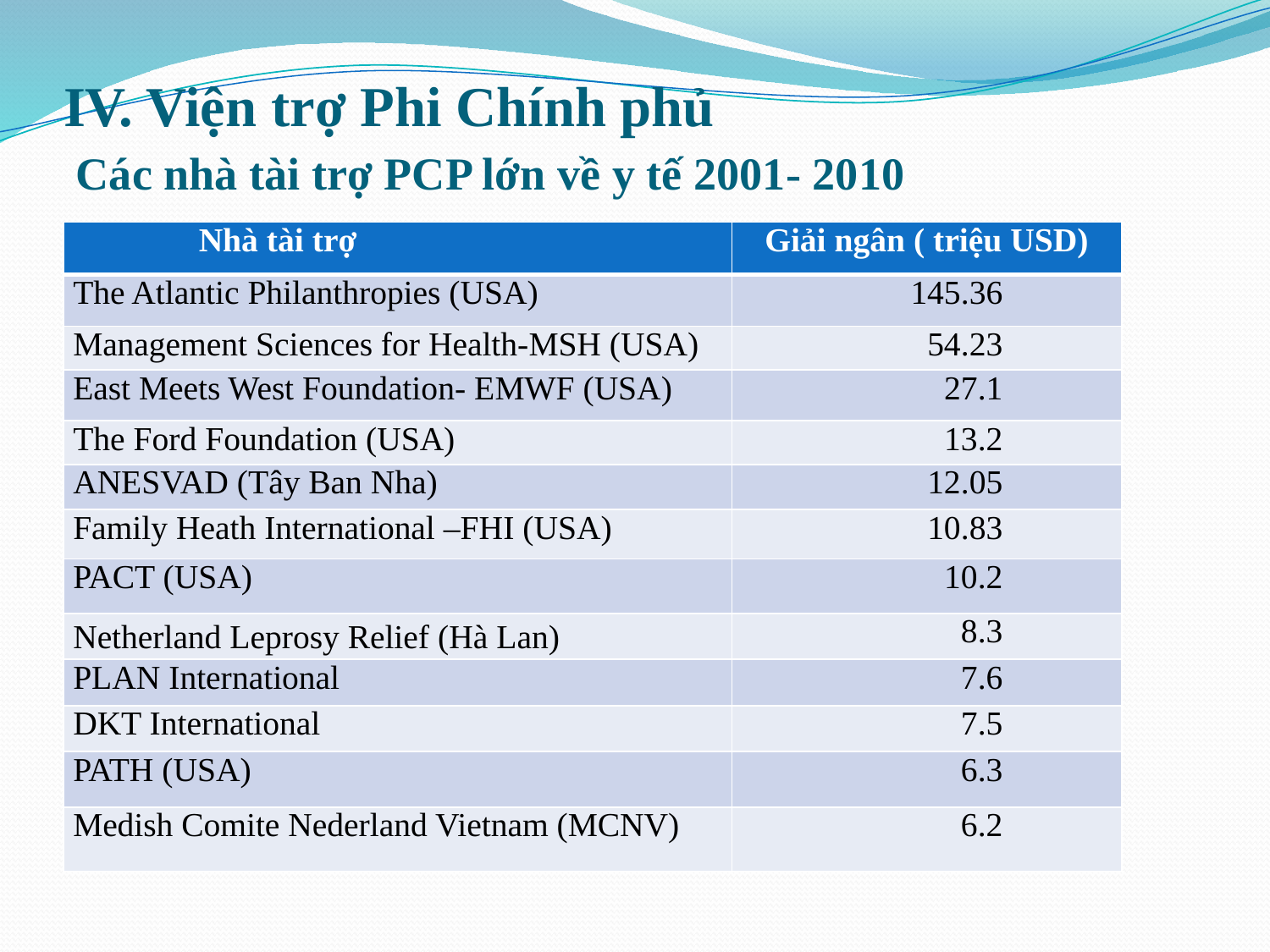

# IV. Viện trợ Phi Chính phủ
Các nhà tài trợ PCP lớn về y tế 2001- 2010
| Nhà tài trợ | Giải ngân ( triệu USD) |
| --- | --- |
| The Atlantic Philanthropies (USA) | 145.36 |
| Management Sciences for Health-MSH (USA) | 54.23 |
| East Meets West Foundation- EMWF (USA) | 27.1 |
| The Ford Foundation (USA) | 13.2 |
| ANESVAD (Tây Ban Nha) | 12.05 |
| Family Heath International –FHI (USA) | 10.83 |
| PACT (USA) | 10.2 |
| Netherland Leprosy Relief (Hà Lan) | 8.3 |
| PLAN International | 7.6 |
| DKT International | 7.5 |
| PATH (USA) | 6.3 |
| Medish Comite Nederland Vietnam (MCNV) | 6.2 |